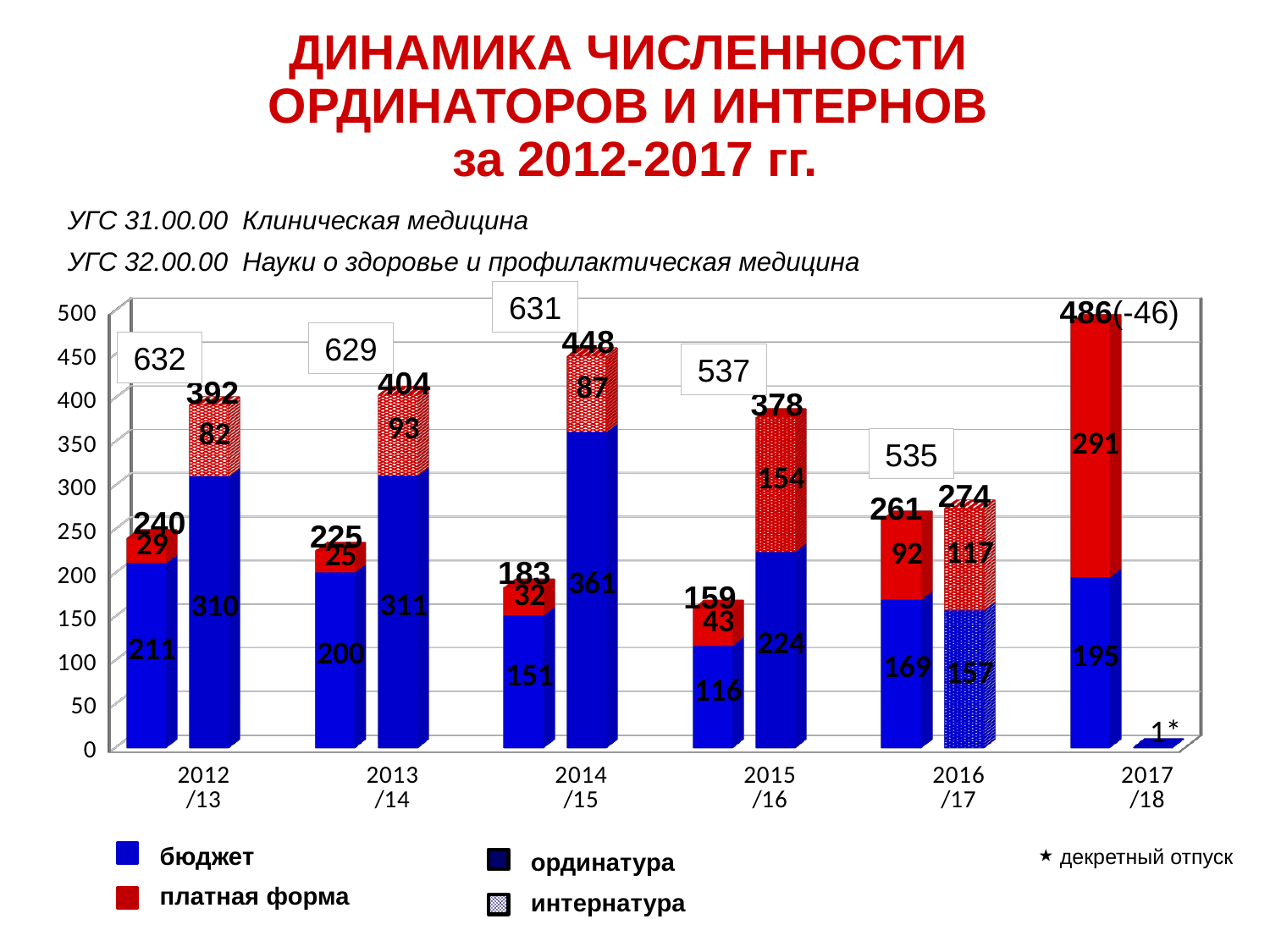

ДИНАМИКА ЧИСЛЕННОСТИ
ОРДИНАТОРОВ И ИНТЕРНОВ
за 2012-2017 гг.
УГС 31.00.00  Клиническая медицина
УГС 32.00.00  Науки о здоровье и профилактическая медицина
631
486(-46)

[unsupported chart]

448
629
632
537
404
392
378
535
274
261
240
225
183
159
٭ декретный отпуск
бюджет
платная форма

ординатура
интернатура